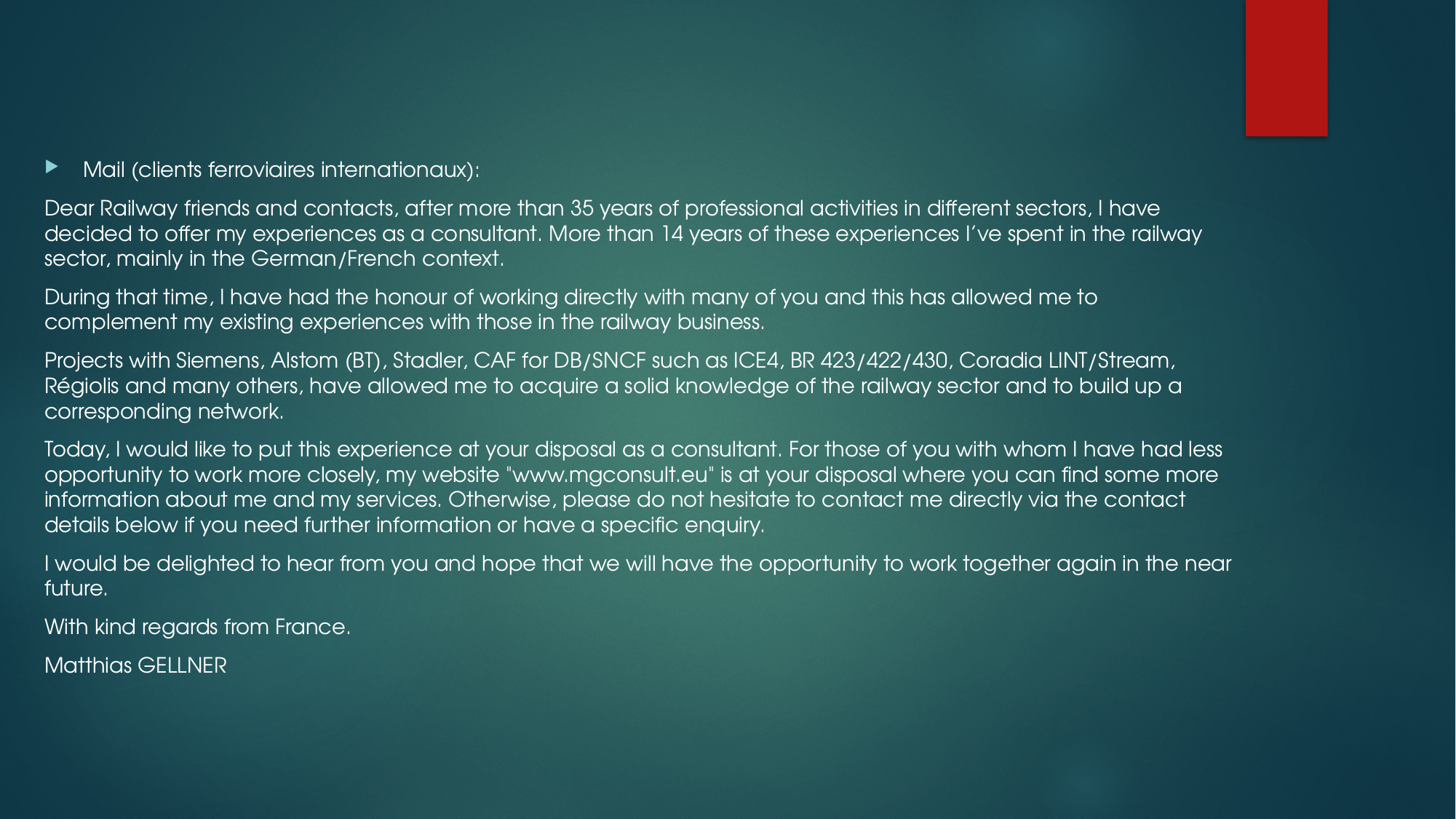

Mail (clients ferroviaires internationaux):
Dear Railway friends and contacts, after more than 35 years of professional activities in different sectors, I have decided to offer my experiences as a consultant. More than 14 years of these experiences I’ve spent in the railway sector, mainly in the German/French context.
During that time, I have had the honour of working directly with many of you and this has allowed me to complement my existing experiences with those in the railway business.
Projects with Siemens, Alstom (BT), Stadler, CAF for DB/SNCF such as ICE4, BR 423/422/430, Coradia LINT/Stream, Régiolis and many others, have allowed me to acquire a solid knowledge of the railway sector and to build up a corresponding network.
Today, I would like to put this experience at your disposal as a consultant. For those of you with whom I have had less opportunity to work more closely, my website "www.mgconsult.eu" is at your disposal where you can find some more information about me and my services. Otherwise, please do not hesitate to contact me directly via the contact details below if you need further information or have a specific enquiry.
I would be delighted to hear from you and hope that we will have the opportunity to work together again in the near future.
With kind regards from France.
Matthias GELLNER